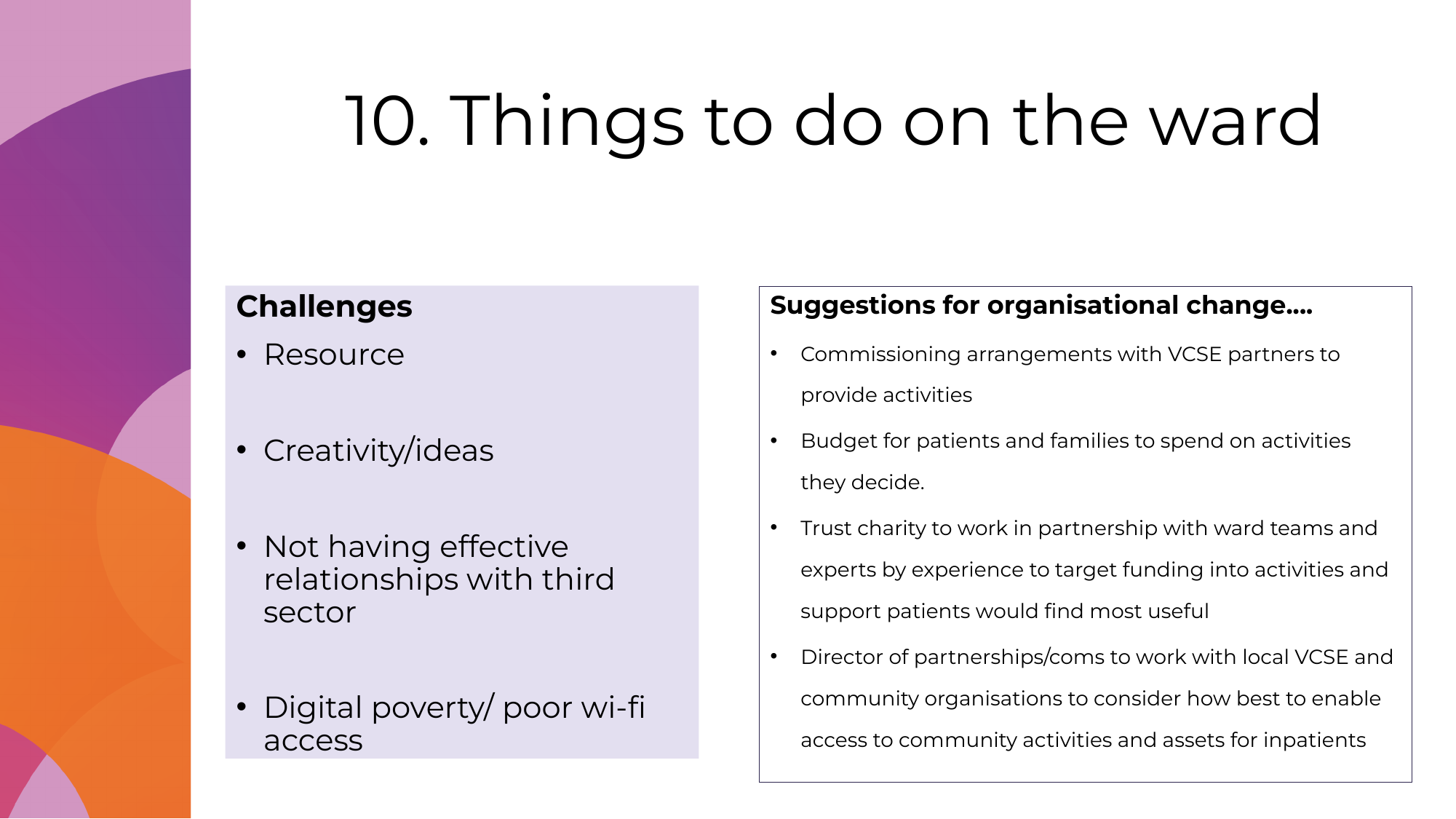

# 10. Things to do on the ward
Challenges
Resource

Creativity/ideas

Not having effective relationships with third sector

Digital poverty/ poor wi-fi access

Suggestions for organisational change....
Commissioning arrangements with VCSE partners to provide activities
Budget for patients and families to spend on activities they decide.
Trust charity to work in partnership with ward teams and experts by experience to target funding into activities and support patients would find most useful
Director of partnerships/coms to work with local VCSE and community organisations to consider how best to enable access to community activities and assets for inpatients